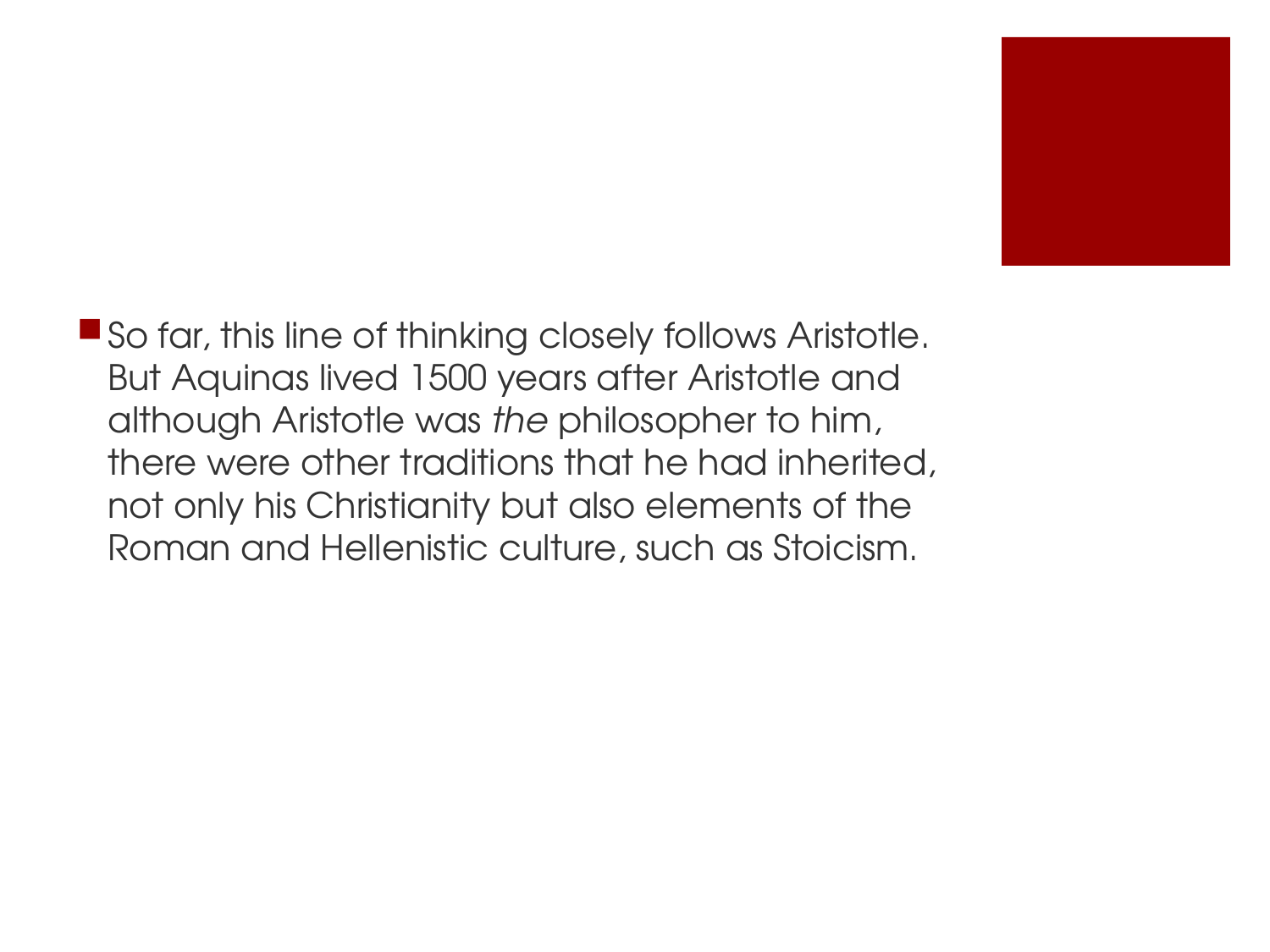

#
So far, this line of thinking closely follows Aristotle. But Aquinas lived 1500 years after Aristotle and although Aristotle was the philosopher to him, there were other traditions that he had inherited, not only his Christianity but also elements of the Roman and Hellenistic culture, such as Stoicism.